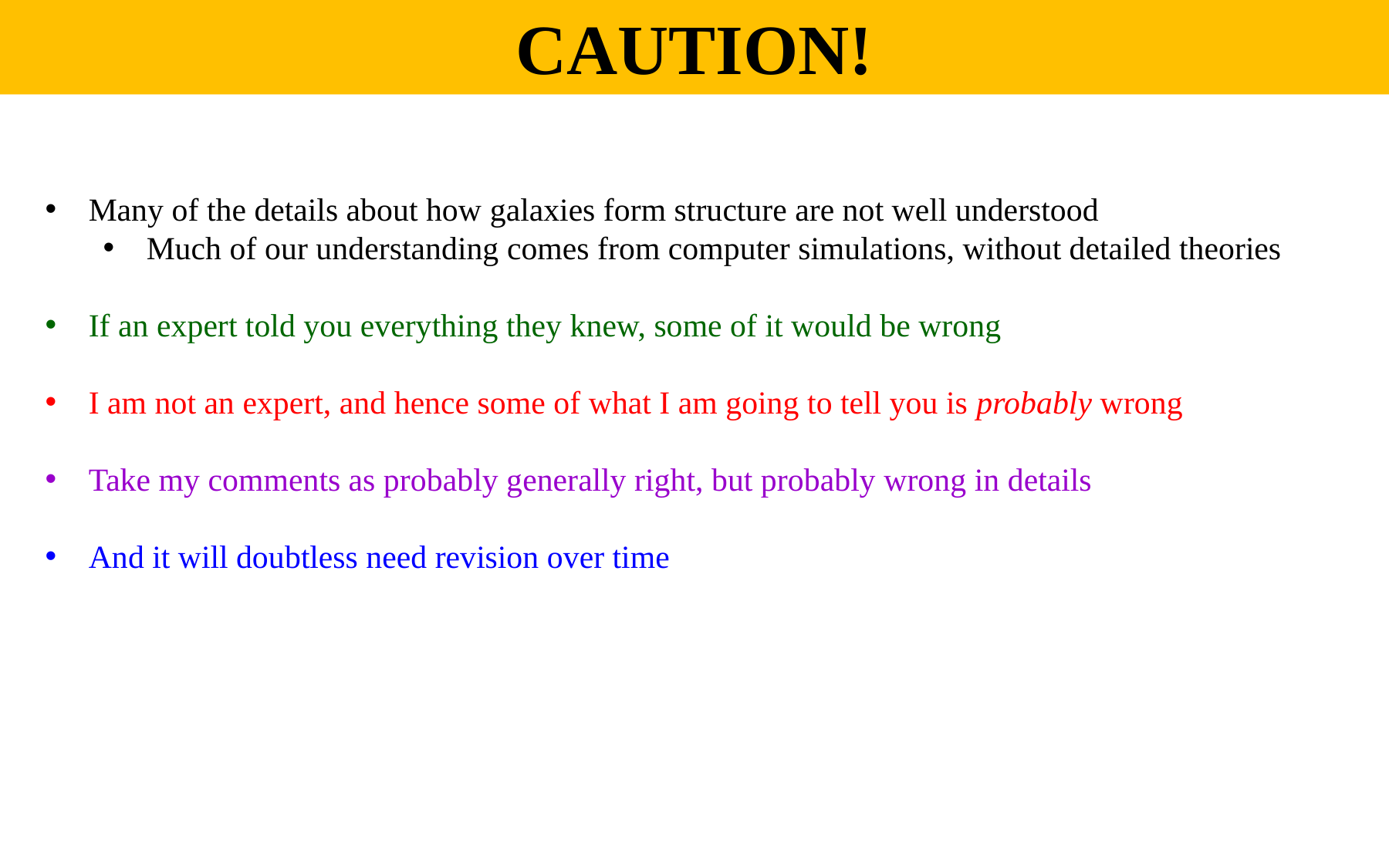

CAUTION!
Many of the details about how galaxies form structure are not well understood
Much of our understanding comes from computer simulations, without detailed theories

If an expert told you everything they knew, some of it would be wrong

I am not an expert, and hence some of what I am going to tell you is probably wrong

Take my comments as probably generally right, but probably wrong in details

And it will doubtless need revision over time